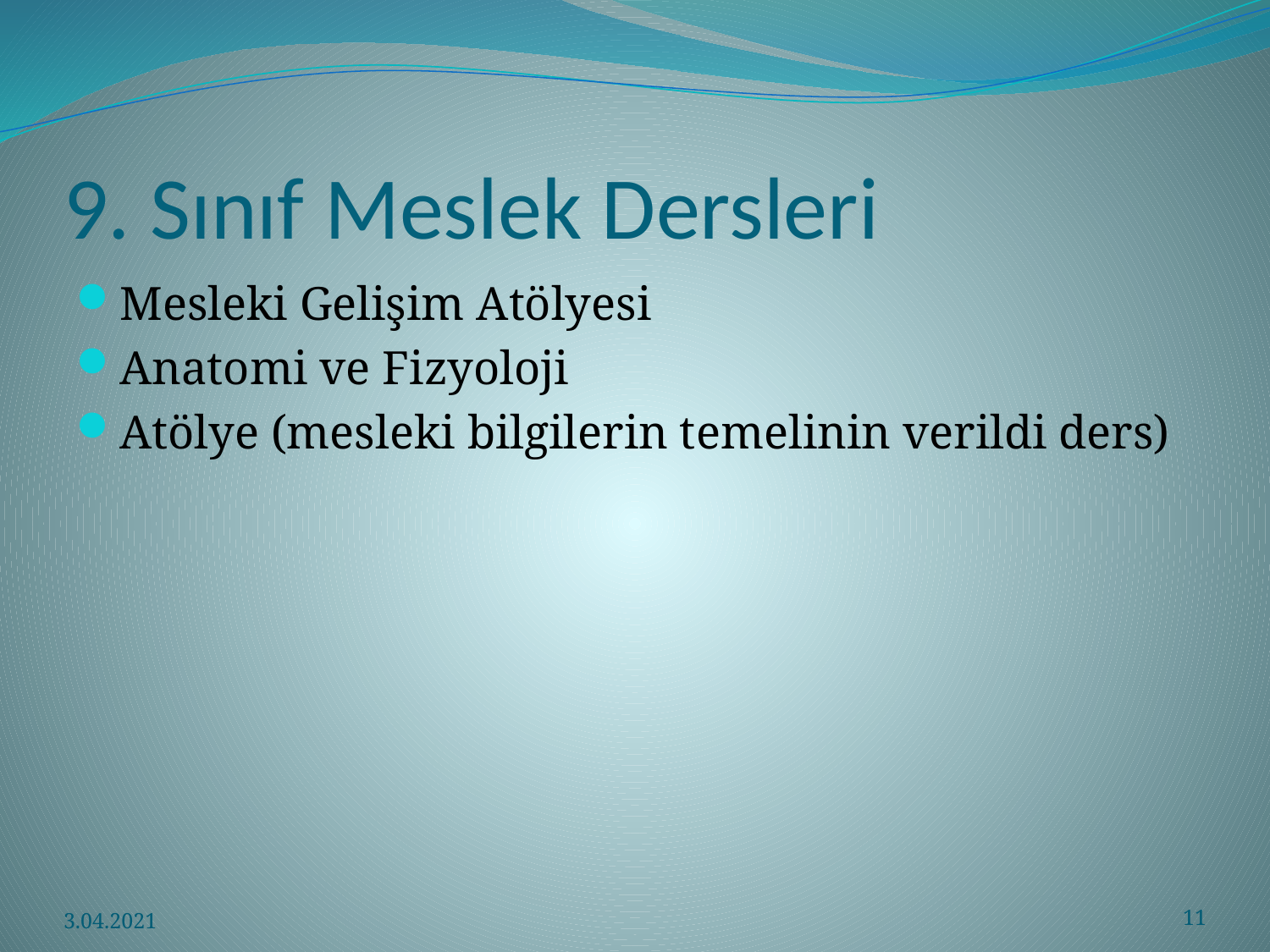

# 9. Sınıf Meslek Dersleri
Mesleki Gelişim Atölyesi
Anatomi ve Fizyoloji
Atölye (mesleki bilgilerin temelinin verildi ders)
3.04.2021
11